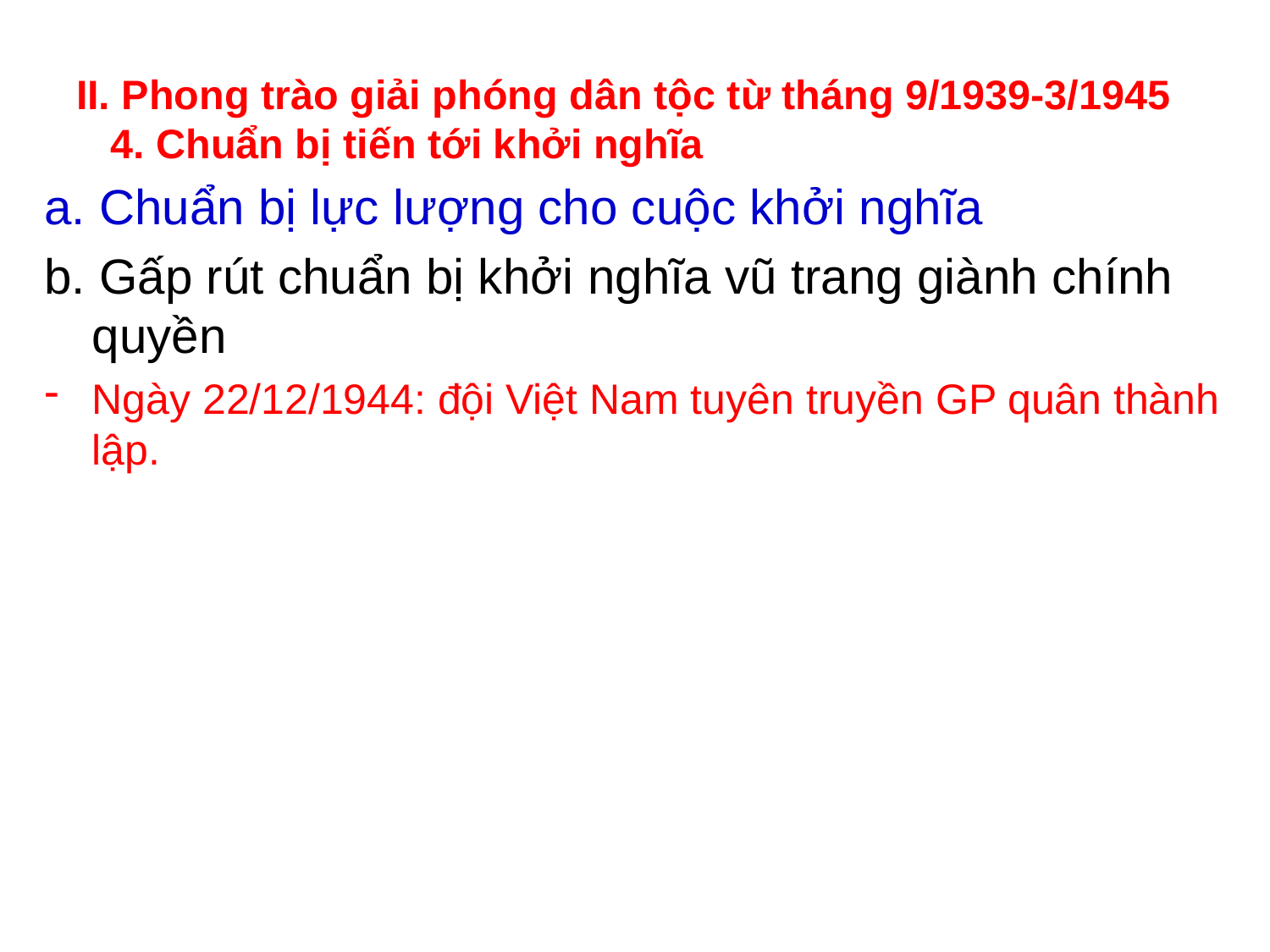

# II. Phong trào giải phóng dân tộc từ tháng 9/1939-3/1945 4. Chuẩn bị tiến tới khởi nghĩa
a. Chuẩn bị lực lượng cho cuộc khởi nghĩa
b. Gấp rút chuẩn bị khởi nghĩa vũ trang giành chính quyền
Ngày 22/12/1944: đội Việt Nam tuyên truyền GP quân thành lập.